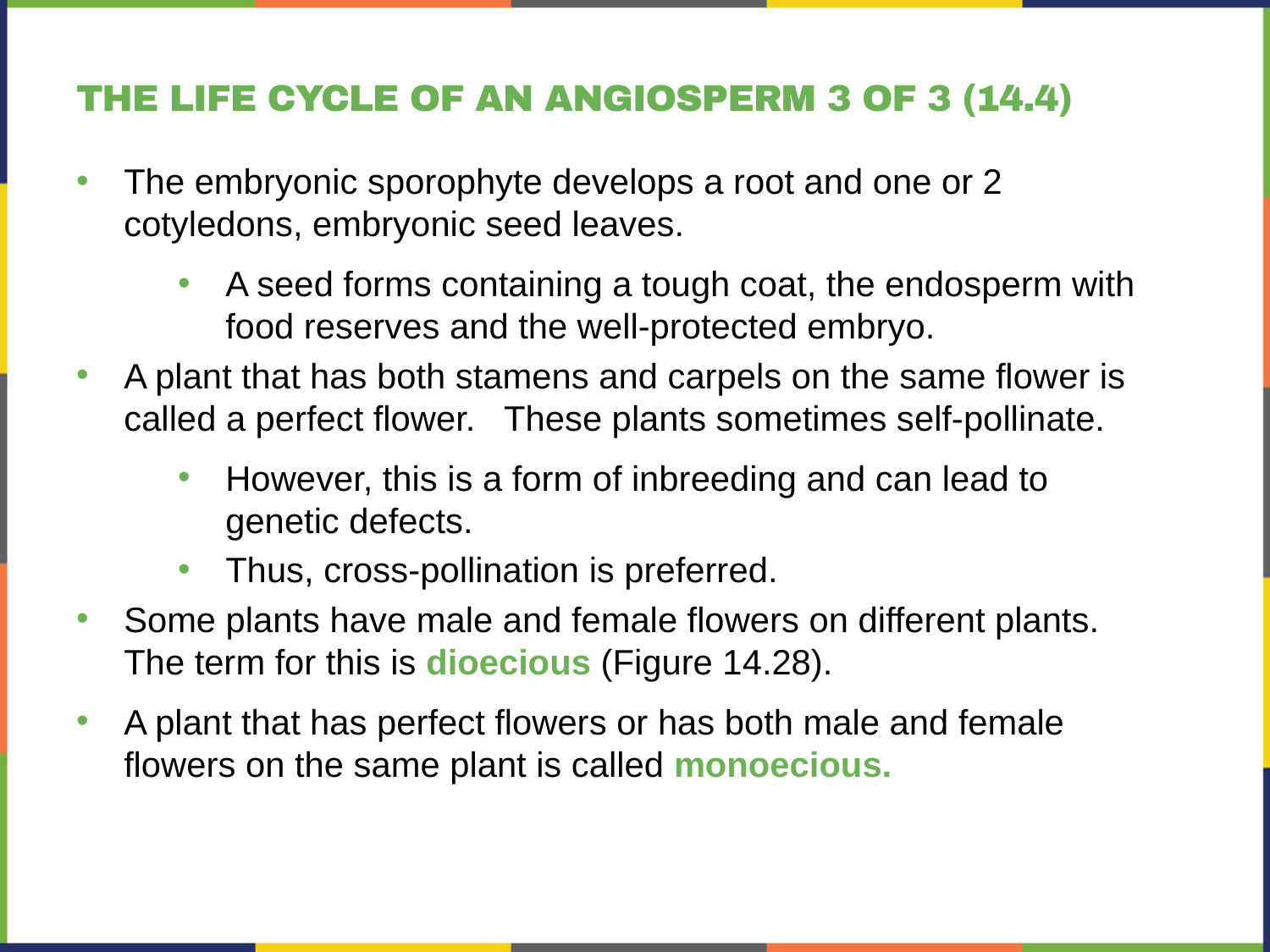

# The life cycle of an angiosperm 3 of 3 (14.4)
The embryonic sporophyte develops a root and one or 2 cotyledons, embryonic seed leaves.
A seed forms containing a tough coat, the endosperm with food reserves and the well-protected embryo.
A plant that has both stamens and carpels on the same flower is called a perfect flower.   These plants sometimes self-pollinate.
However, this is a form of inbreeding and can lead to genetic defects.
Thus, cross-pollination is preferred.
Some plants have male and female flowers on different plants.  The term for this is dioecious (Figure 14.28).
A plant that has perfect flowers or has both male and female flowers on the same plant is called monoecious.